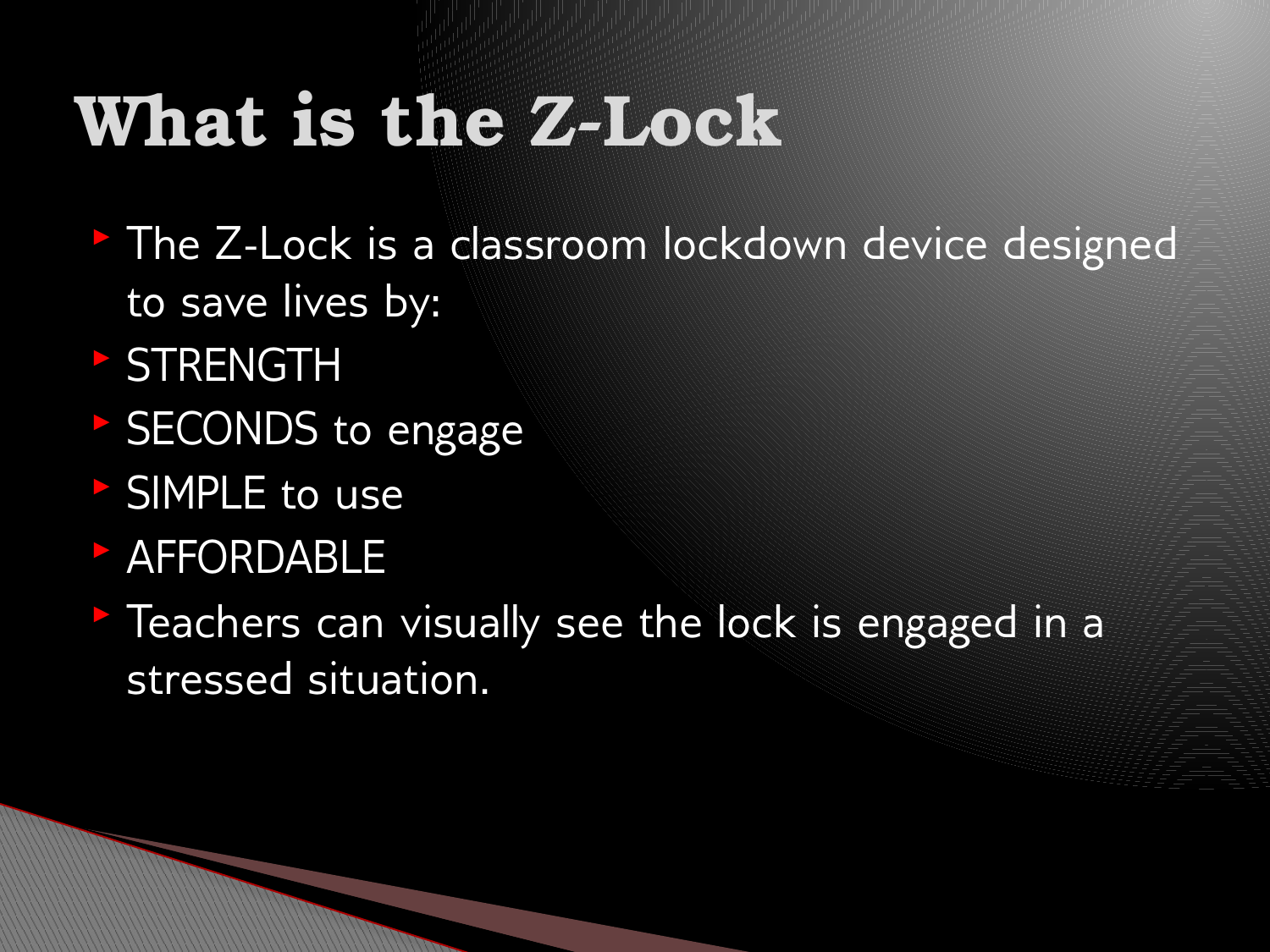

# What is the Z-Lock
The Z-Lock is a classroom lockdown device designed to save lives by:
STRENGTH
SECONDS to engage
SIMPLE to use
AFFORDABLE
Teachers can visually see the lock is engaged in a stressed situation.